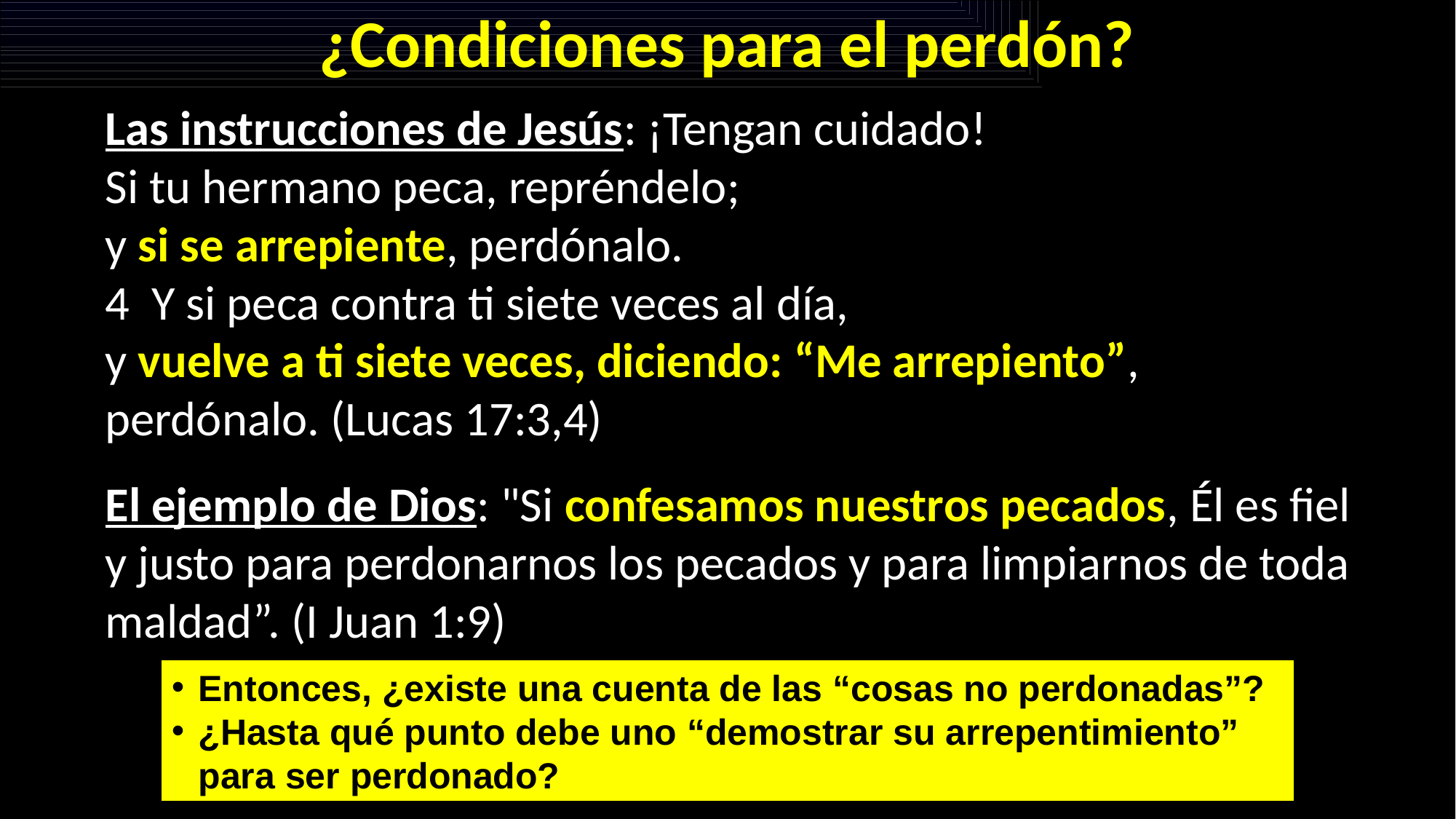

# ¿Condiciones para el perdón?
Las instrucciones de Jesús: ¡Tengan cuidado!
Si tu hermano peca, repréndelo;
y si se arrepiente, perdónalo. 
4  Y si peca contra ti siete veces al día,
y vuelve a ti siete veces, diciendo: “Me arrepiento”, perdónalo. (Lucas 17:3,4)
El ejemplo de Dios: "Si confesamos nuestros pecados, Él es fiel y justo para perdonarnos los pecados y para limpiarnos de toda maldad”. (I Juan 1:9)

Entonces, ¿existe una cuenta de las “cosas no perdonadas”?
¿Hasta qué punto debe uno “demostrar su arrepentimiento” para ser perdonado?